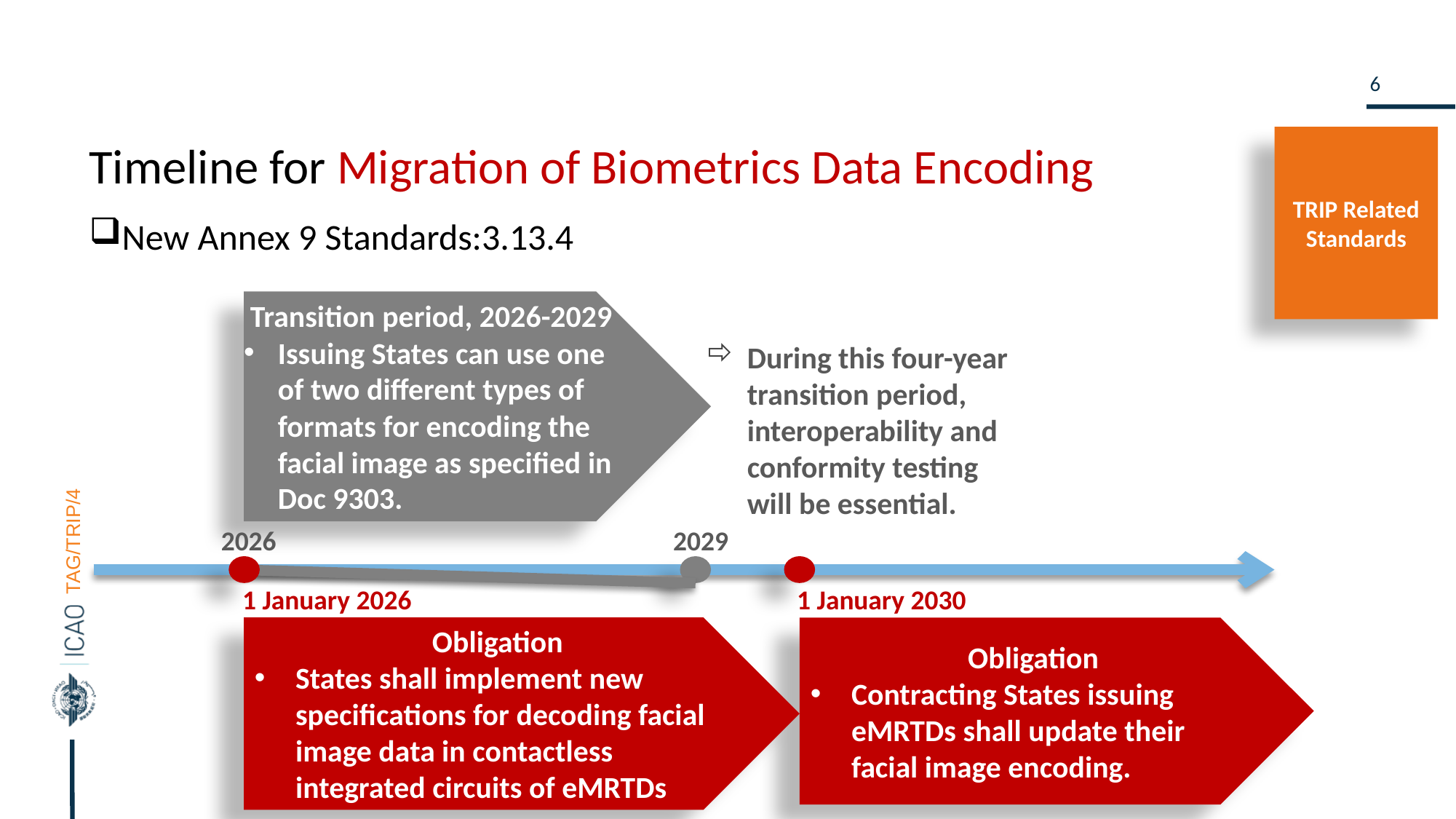

TRIP Related Standards
Timeline for Migration of Biometrics Data Encoding
New Annex 9 Standards:3.13.4
Transition period, 2026-2029
Issuing States can use one of two different types of formats for encoding the facial image as specified in Doc 9303.
During this four-year transition period, interoperability and conformity testing will be essential.
2029
2026

1 January 2026
1 January 2030
Obligation
States shall implement new specifications for decoding facial image data in contactless integrated circuits of eMRTDs
Obligation
Contracting States issuing eMRTDs shall update their facial image encoding.